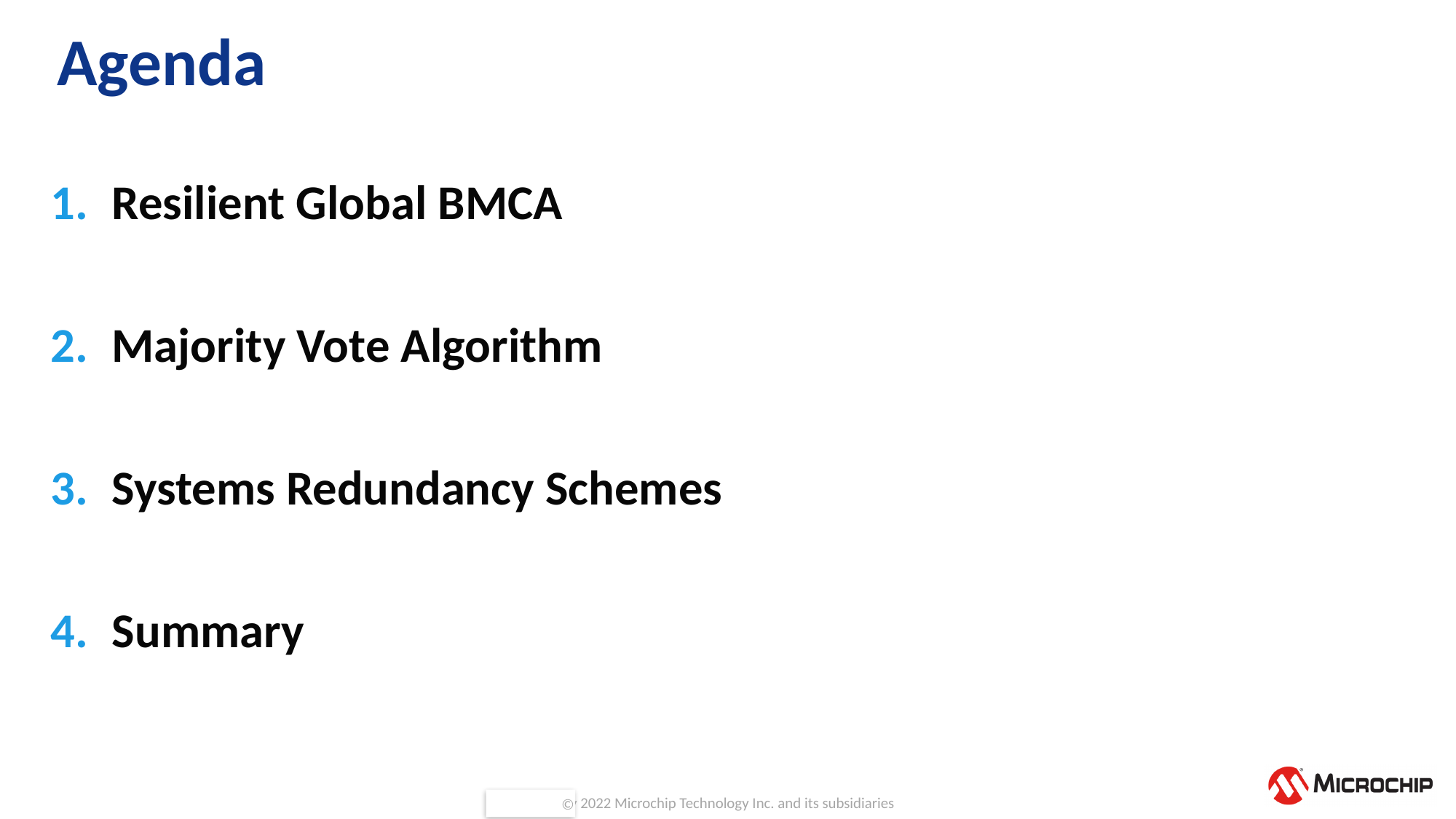

# Agenda
Resilient Global BMCA

Majority Vote Algorithm

Systems Redundancy Schemes

Summary